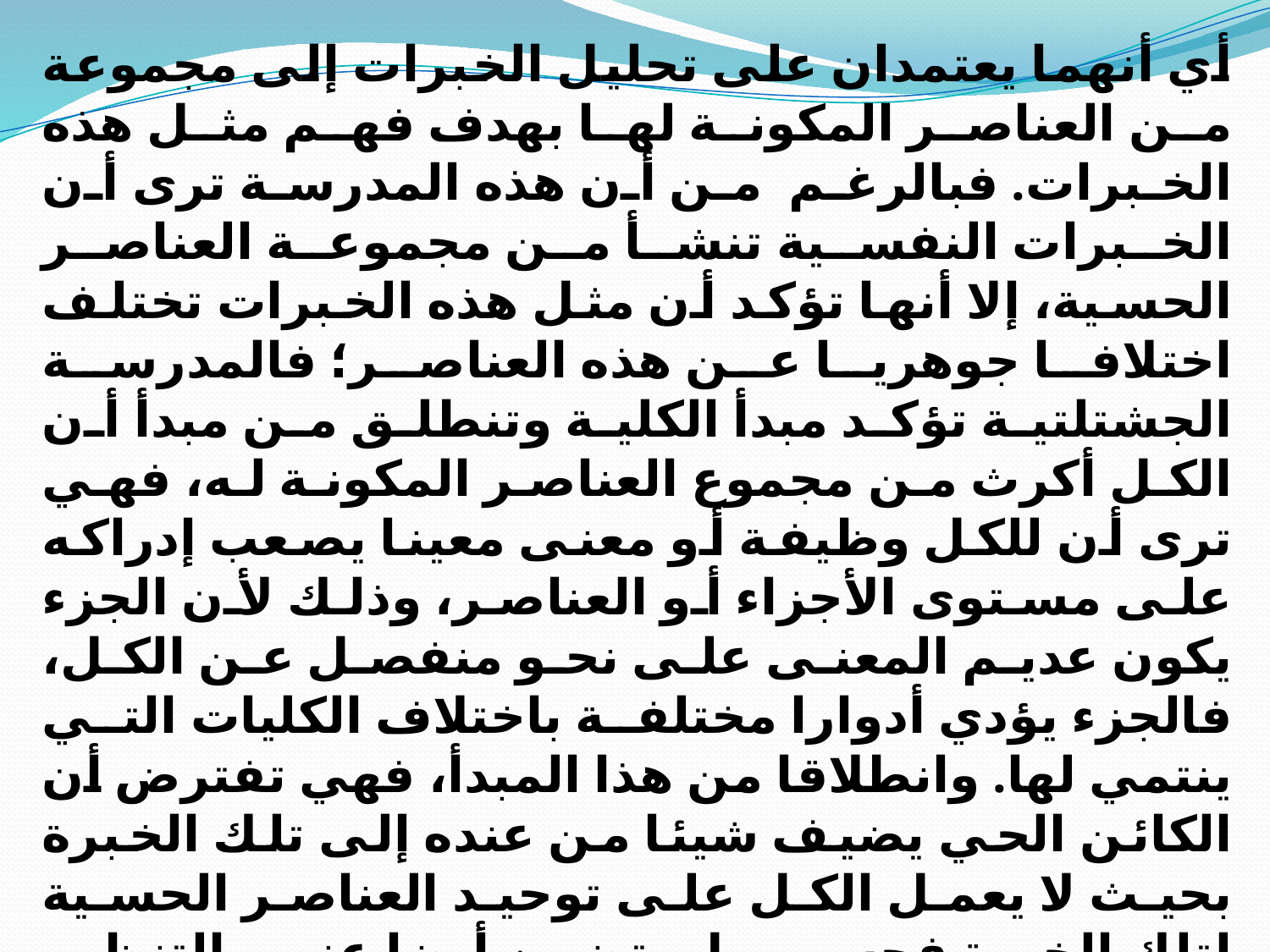

أي أنهما يعتمدان على تحليل الخبرات إلى مجموعة من العناصر المكونة لها بهدف فهم مثل هذه الخبرات. فبالرغم  من أن هذه المدرسة ترى أن الخبرات النفسية تنشأ من مجموعة العناصر الحسية، إلا أنها تؤكد أن مثل هذه الخبرات تختلف اختلافا جوهريا عن هذه العناصر؛ فالمدرسة الجشتلتية تؤكد مبدأ الكلية وتنطلق من مبدأ أن الكل أكرث من مجموع العناصر المكونة له، فهي ترى أن للكل وظيفة أو معنى معينا يصعب إدراكه على مستوى الأجزاء أو العناصر، وذلك لأن الجزء يكون عديم المعنى على نحو منفصل عن الكل، فالجزء يؤدي أدوارا مختلفة باختلاف الكليات التي ينتمي لها. وانطلاقا من هذا المبدأ، فهي تفترض أن الكائن الحي يضيف شيئا من عنده إلى تلك الخبرة بحيث لا يعمل الكل على توحيد العناصر الحسية لتلك الخبرة فحسب، بل يتضمن أيضا عنصر التنظيم وهو الشيء الذي يضيفه الكائن الحي إلى هذه العناصر. وهكذا فإن فهم الظاهرة السلوكية أو الخبرة النفسية لا يتم على المستوى الجزئي، أي من خلال تحليلها إلى مكوناتها أو عناصرها، وإمنا على المستوى الكلي الأكثر عمومية وشمولية، لأن جوهر هذه الظاهرة يتضمن في الكل وليس في مجموع العناصر